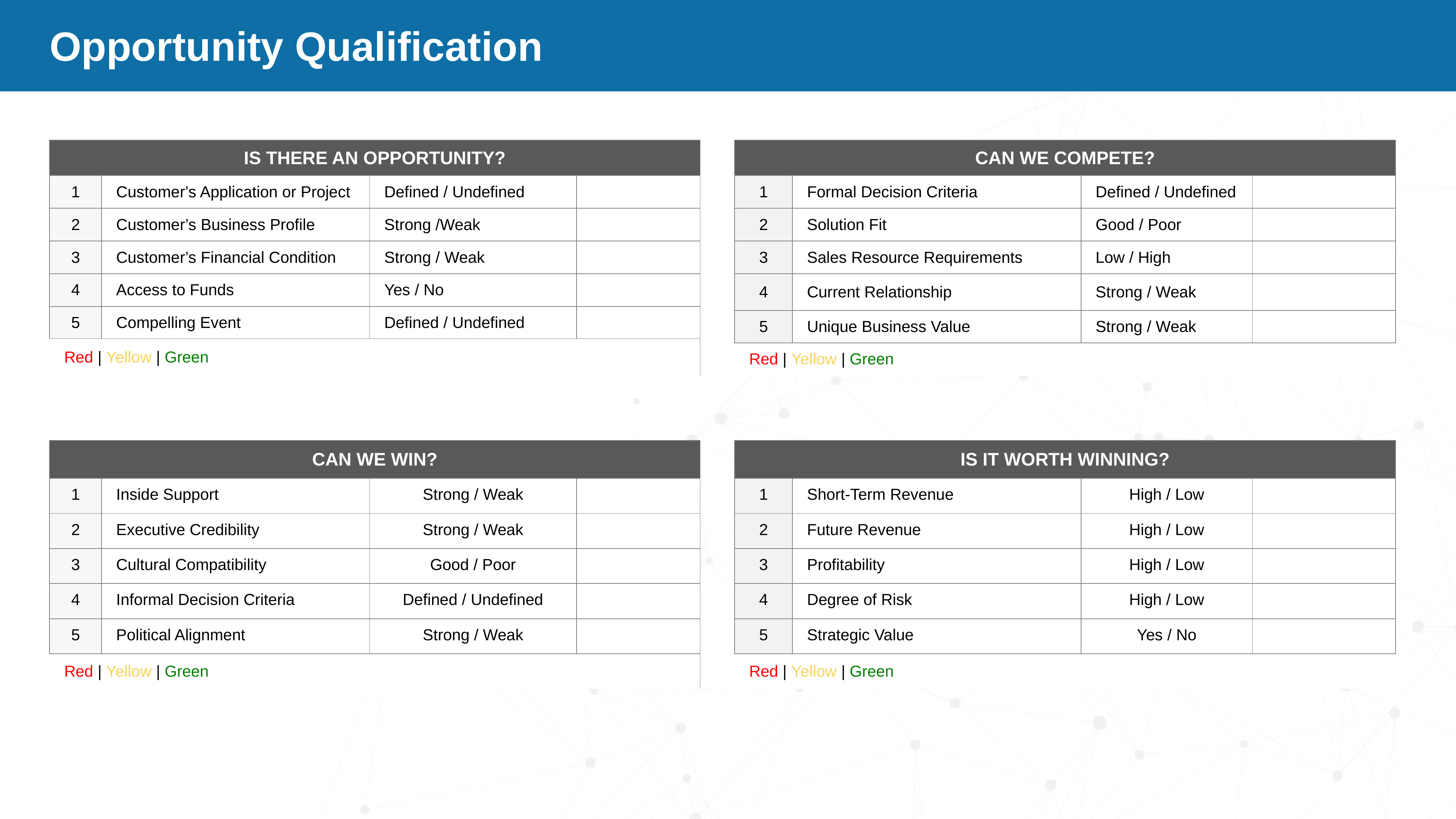

# Opportunity Qualification
| IS THERE AN OPPORTUNITY? |  |  |  |  | CAN WE COMPETE? |  |  |  |
| --- | --- | --- | --- | --- | --- | --- | --- | --- |
| 1 | Customer’s Application or Project | Defined / Undefined |  |  | 1 | Formal Decision Criteria | Defined / Undefined |  |
| 2 | Customer’s Business Profile | Strong /Weak |  |  | 2 | Solution Fit | Good / Poor |  |
| 3 | Customer’s Financial Condition | Strong / Weak |  |  | 3 | Sales Resource Requirements | Low / High |  |
| 4 | Access to Funds | Yes / No |  |  | 4 | Current Relationship | Strong / Weak |  |
| 5 | Compelling Event | Defined / Undefined |  |  |  |  |  |  |
|  |  |  |  |  | 5 | Unique Business Value | Strong / Weak |  |
| Red | Yellow | Green |  |  |  |  |  |  |  |  |
|  |  |  |  |  | Red | Yellow | Green |  |  |  |
| CAN WE WIN? |  |  |  |  | IS IT WORTH WINNING? |  |  |  |
| --- | --- | --- | --- | --- | --- | --- | --- | --- |
| 1 | Inside Support | Strong / Weak |  |  | 1 | Short-Term Revenue | High / Low |  |
| 2 | Executive Credibility | Strong / Weak |  |  | 2 | Future Revenue | High / Low |  |
| 3 | Cultural Compatibility | Good / Poor |  |  | 3 | Profitability | High / Low |  |
| 4 | Informal Decision Criteria | Defined / Undefined |  |  | 4 | Degree of Risk | High / Low |  |
| 5 | Political Alignment | Strong / Weak |  |  | 5 | Strategic Value | Yes / No |  |
| Red | Yellow | Green |  |  |  |  | Red | Yellow | Green |  |  |  |